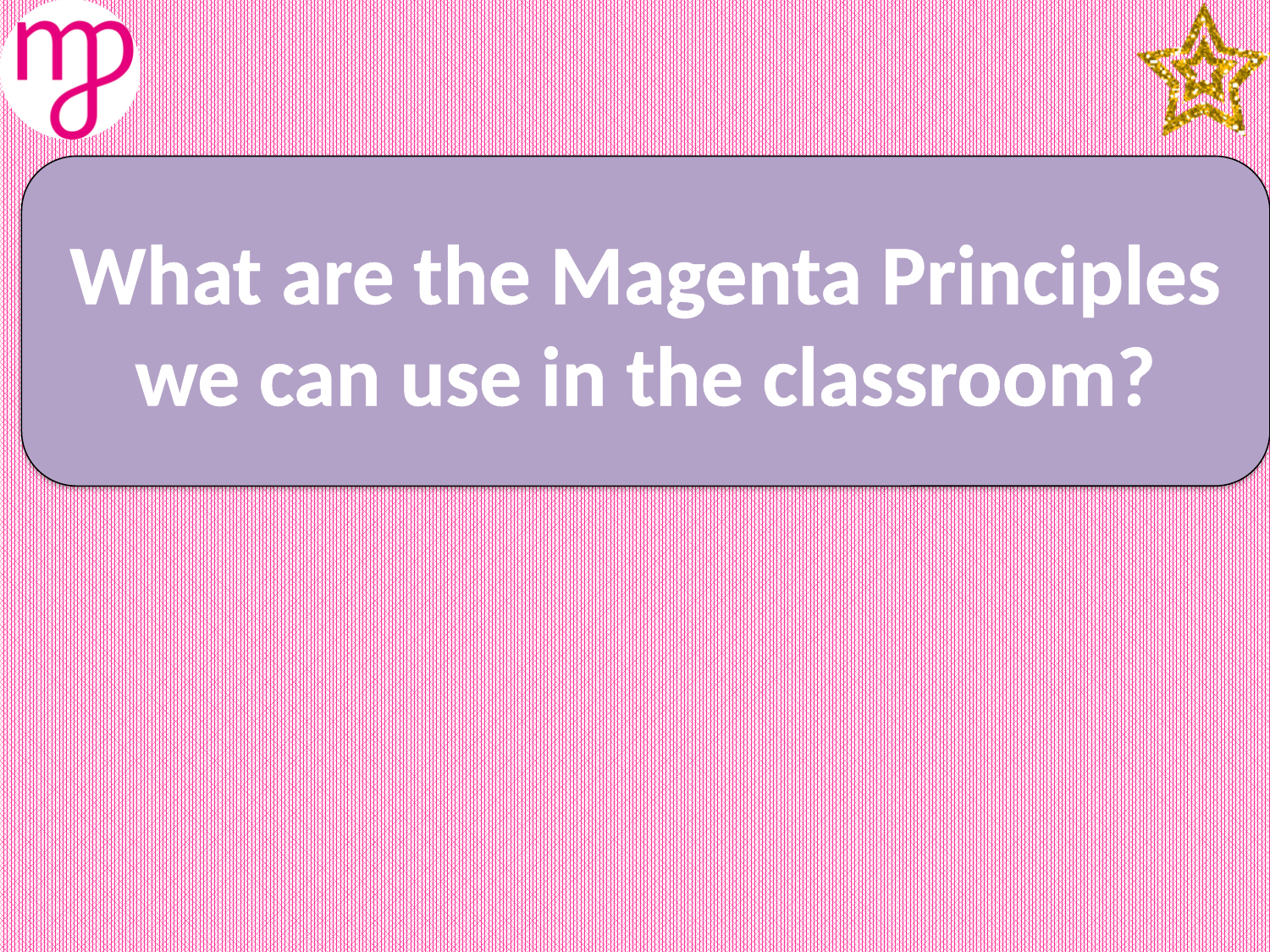

What are the Magenta Principles we can use in the classroom?